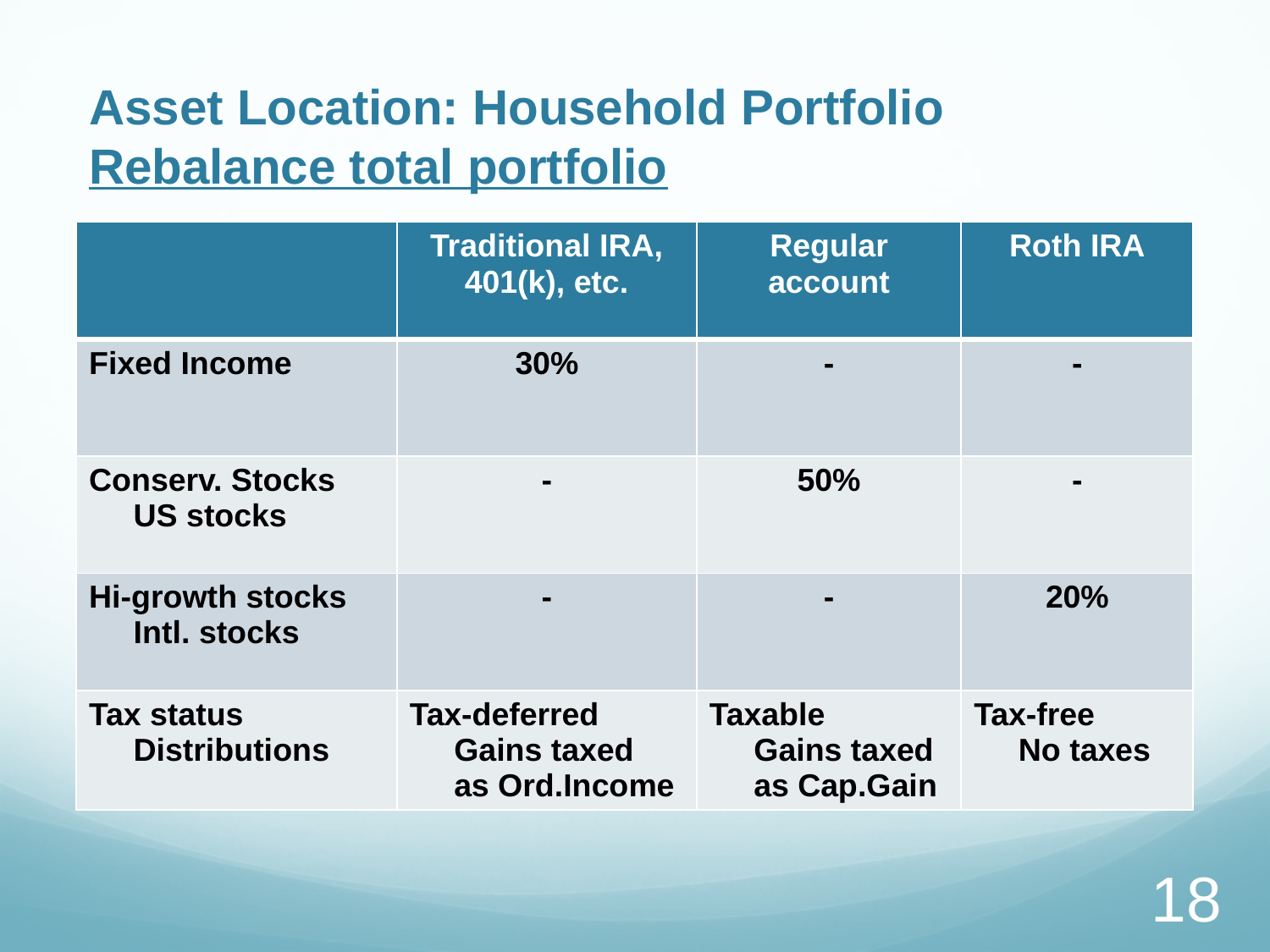

# Asset Location: Household Portfolio Rebalance total portfolio
|  | Traditional IRA, 401(k), etc. | Regular account | Roth IRA |
| --- | --- | --- | --- |
| Fixed Income | 30% | - | - |
| Conserv. Stocks US stocks | - | 50% | - |
| Hi-growth stocks Intl. stocks | - | - | 20% |
| Tax status Distributions | Tax-deferred Gains taxed as Ord.Income | Taxable Gains taxed as Cap.Gain | Tax-free No taxes |
18